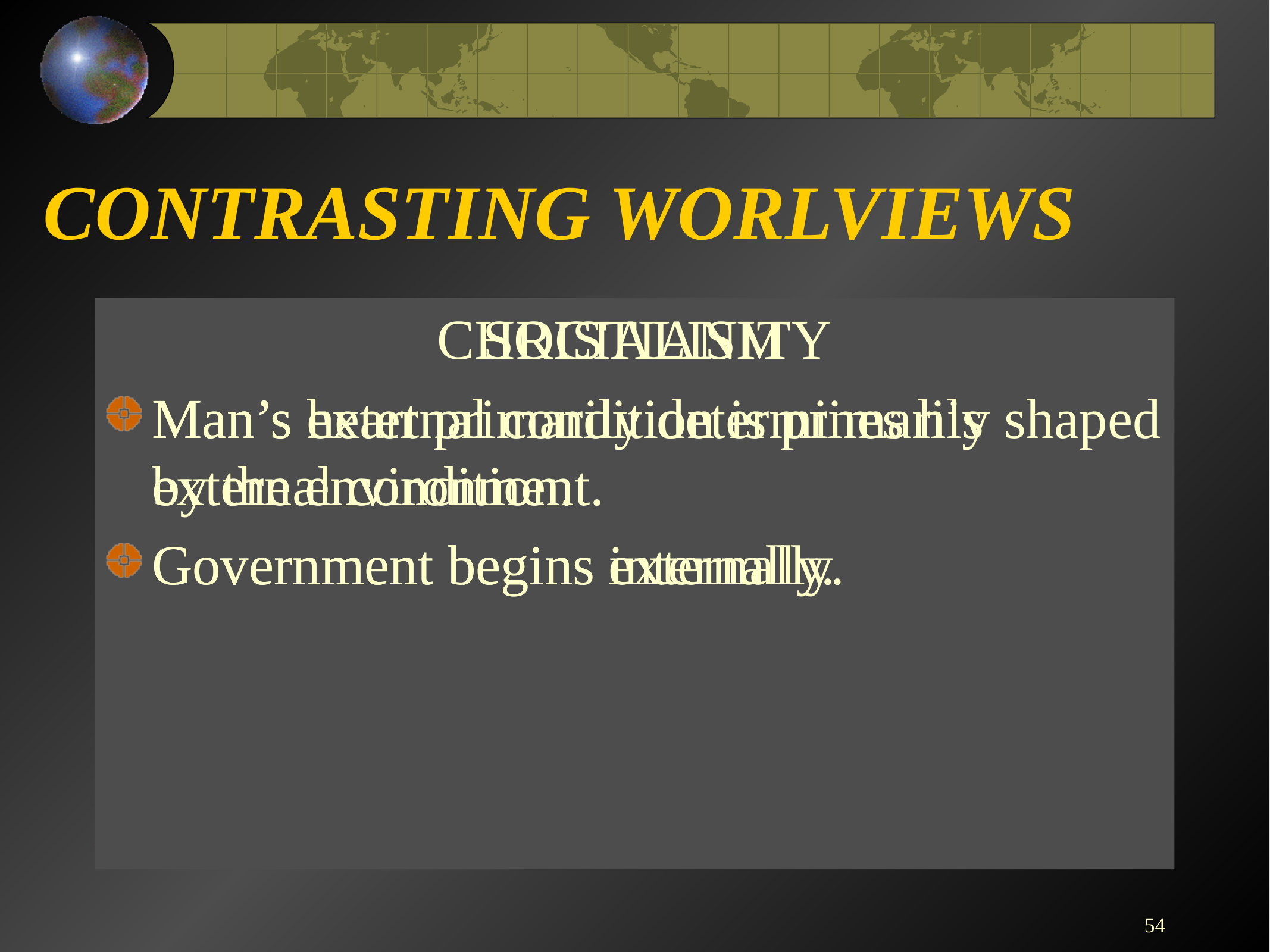

# CONTRASTING WORLVIEWS
CHRISTIANITY
Man’s heart primarily determines his external condition.
Government begins internally.
SOCIALISM
Man’s external condition is primarily shaped by the environment.
Government begins externally.
54